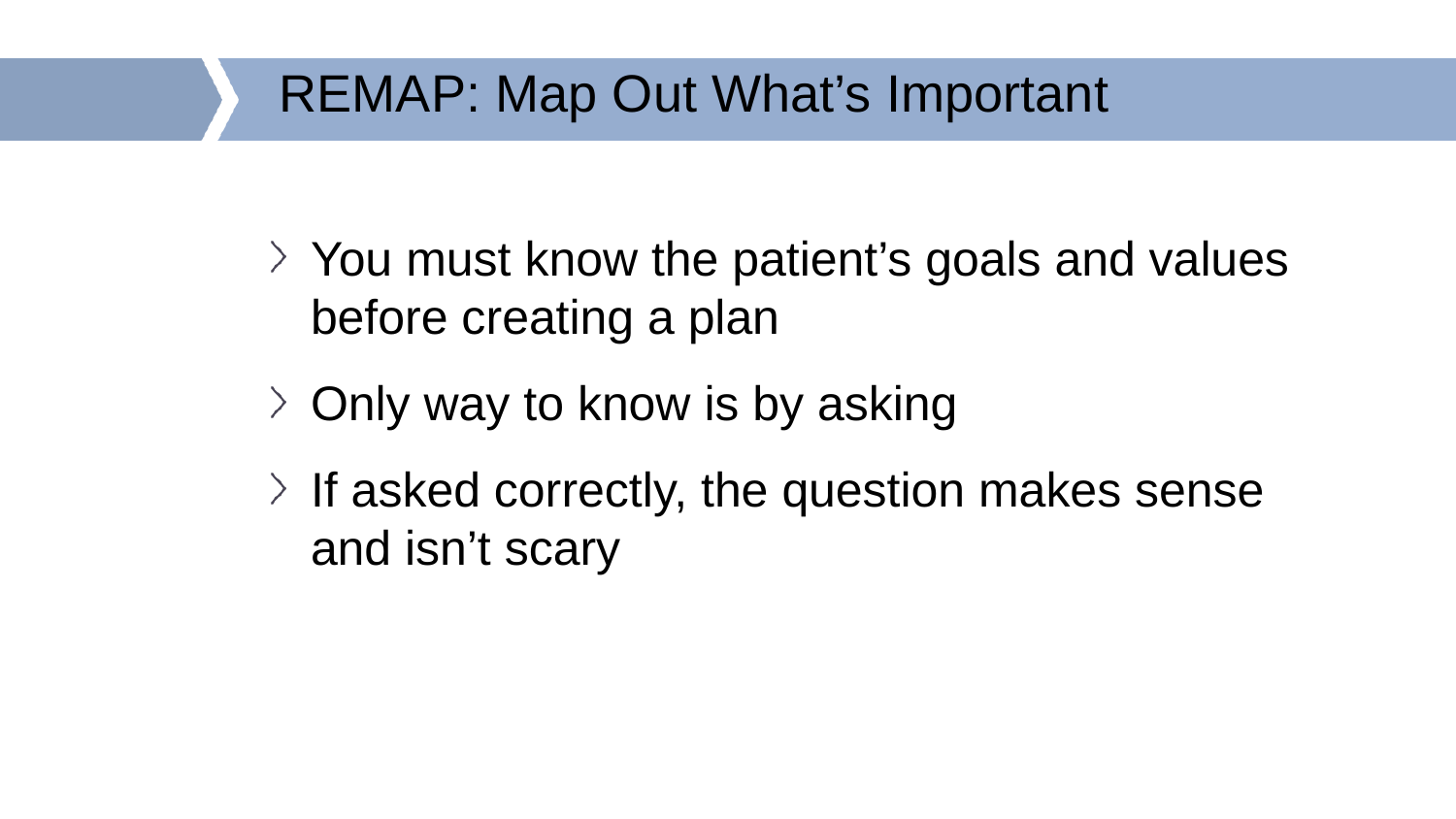

# REMAP: Map Out What’s Important
You must know the patient’s goals and values before creating a plan
Only way to know is by asking
If asked correctly, the question makes sense and isn’t scary